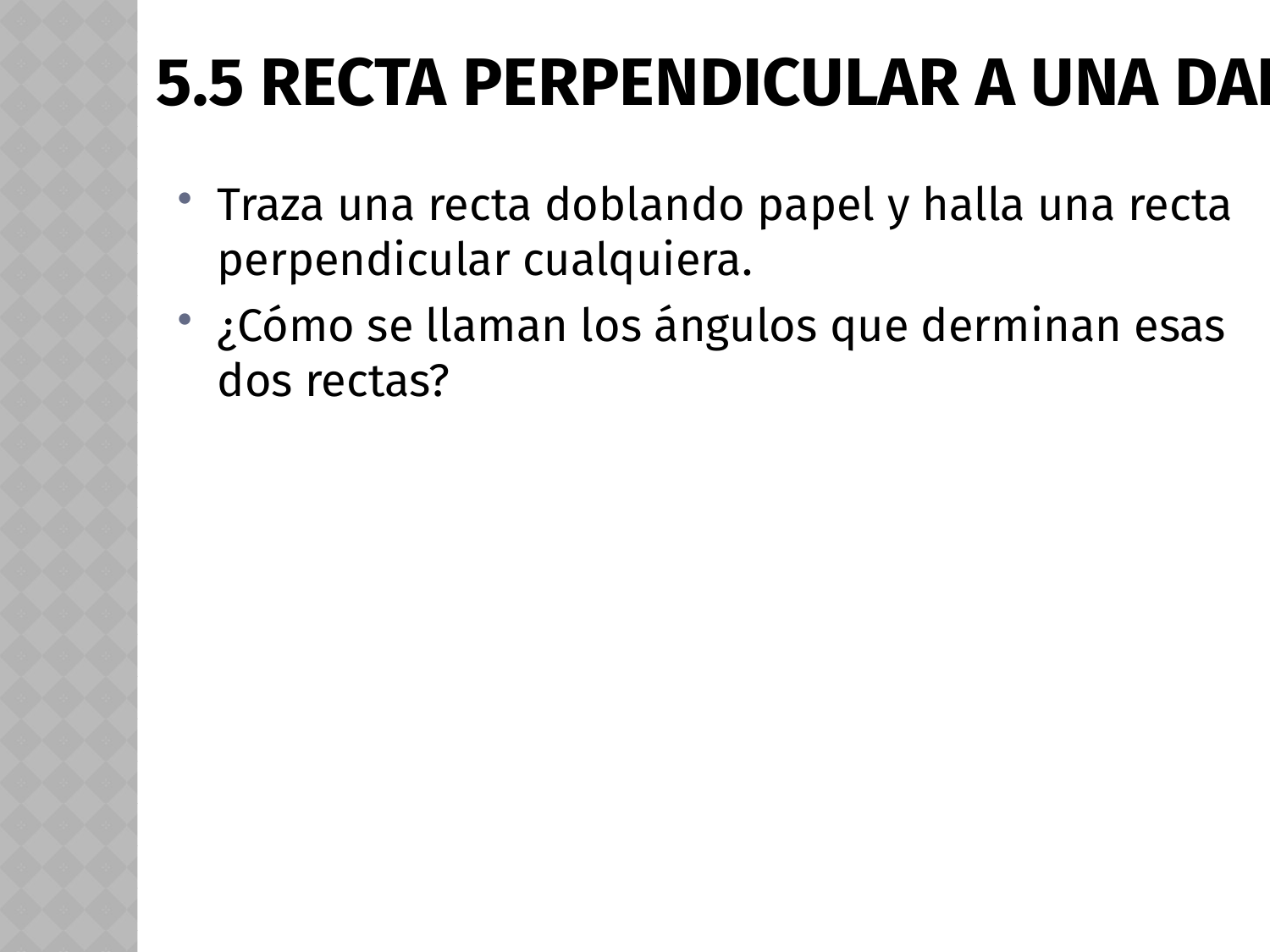

# 5.5 RECTA PERPENDICULAR A UNA DADA
Traza una recta doblando papel y halla una recta perpendicular cualquiera.
¿Cómo se llaman los ángulos que derminan esas
dos rectas?